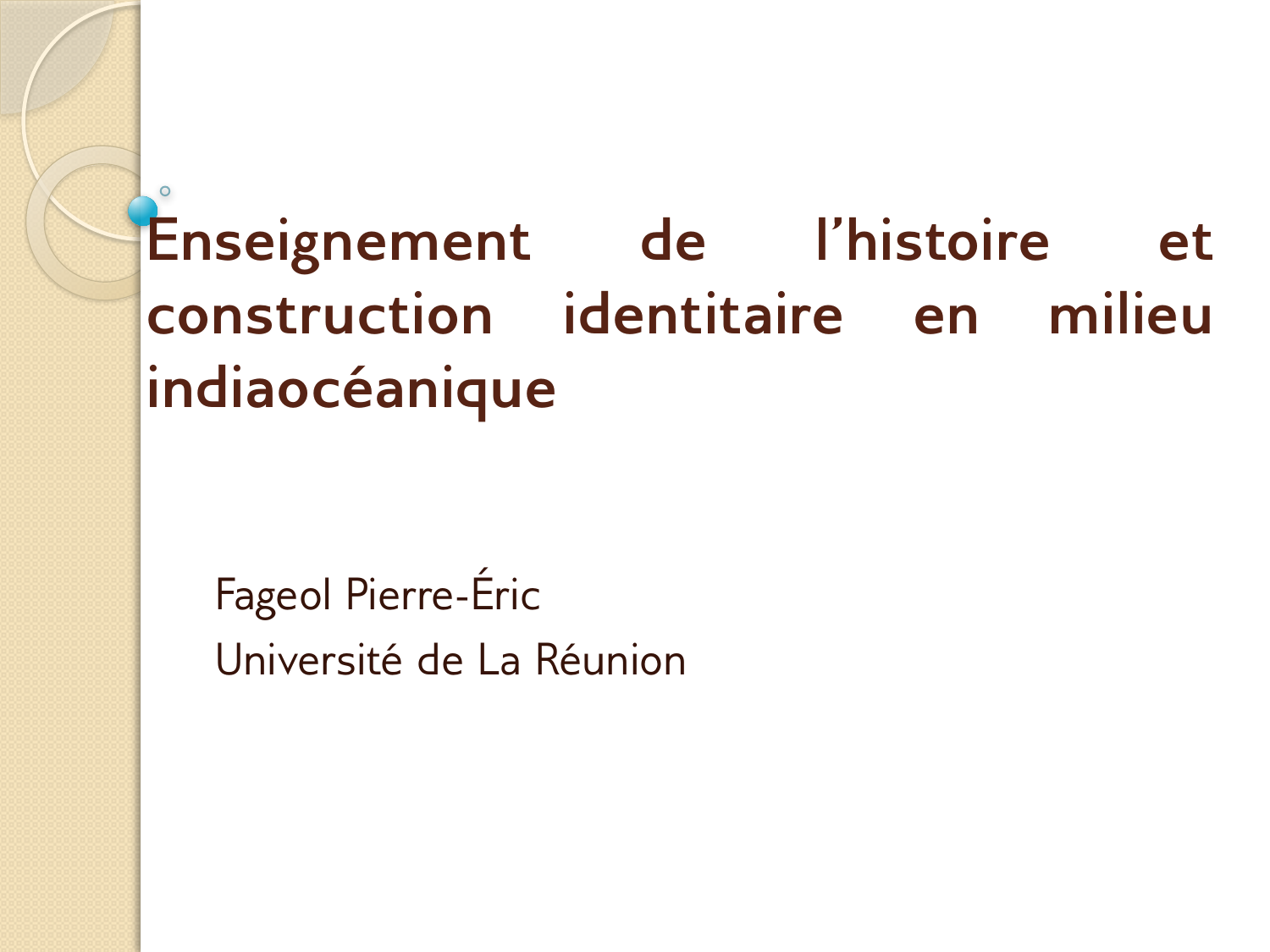

# Enseignement de l’histoire et construction identitaire en milieu indiaocéanique
Fageol Pierre-Éric
Université de La Réunion